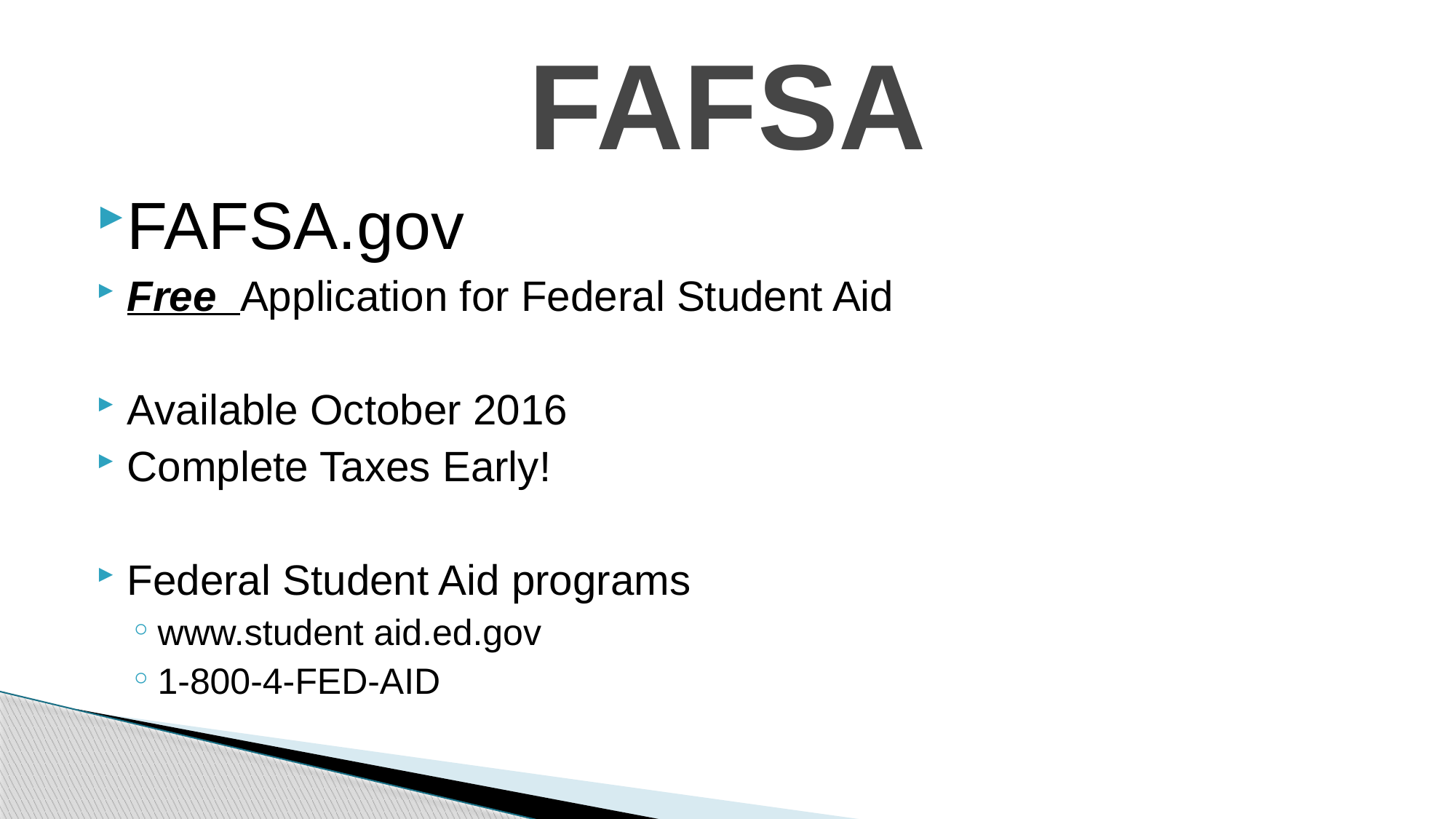

# FAFSA
FAFSA.gov
Free  Application for Federal Student Aid

Available October 2016
Complete Taxes Early!

Federal Student Aid programs
www.student aid.ed.gov
1-800-4-FED-AID